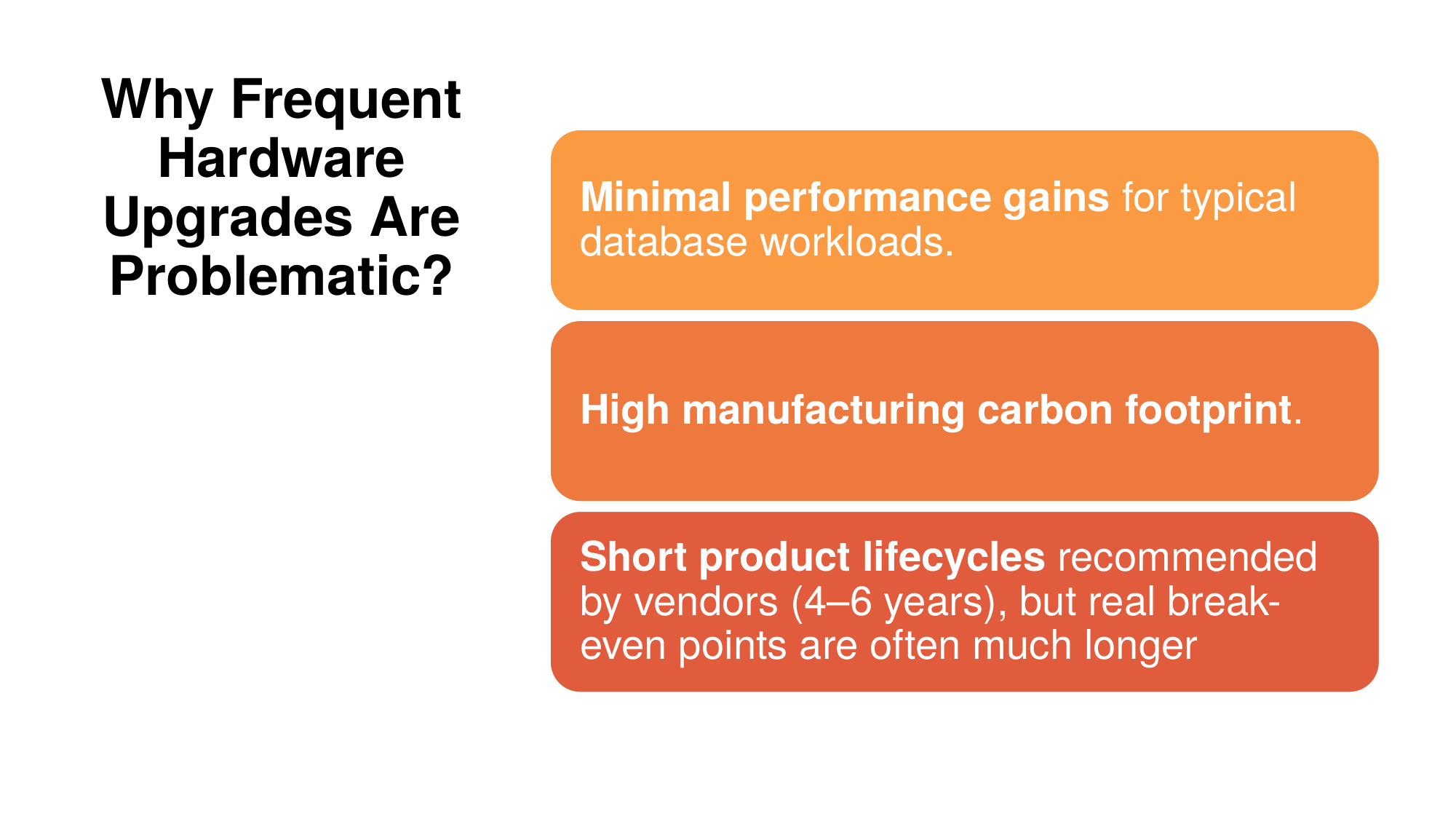

# Why Frequent Hardware Upgrades Are Problematic?
Minimal performance gains for typical database workloads.
High manufacturing carbon footprint.
Short product lifecycles recommended by vendors (4–6 years), but real break-even points are often much longer​